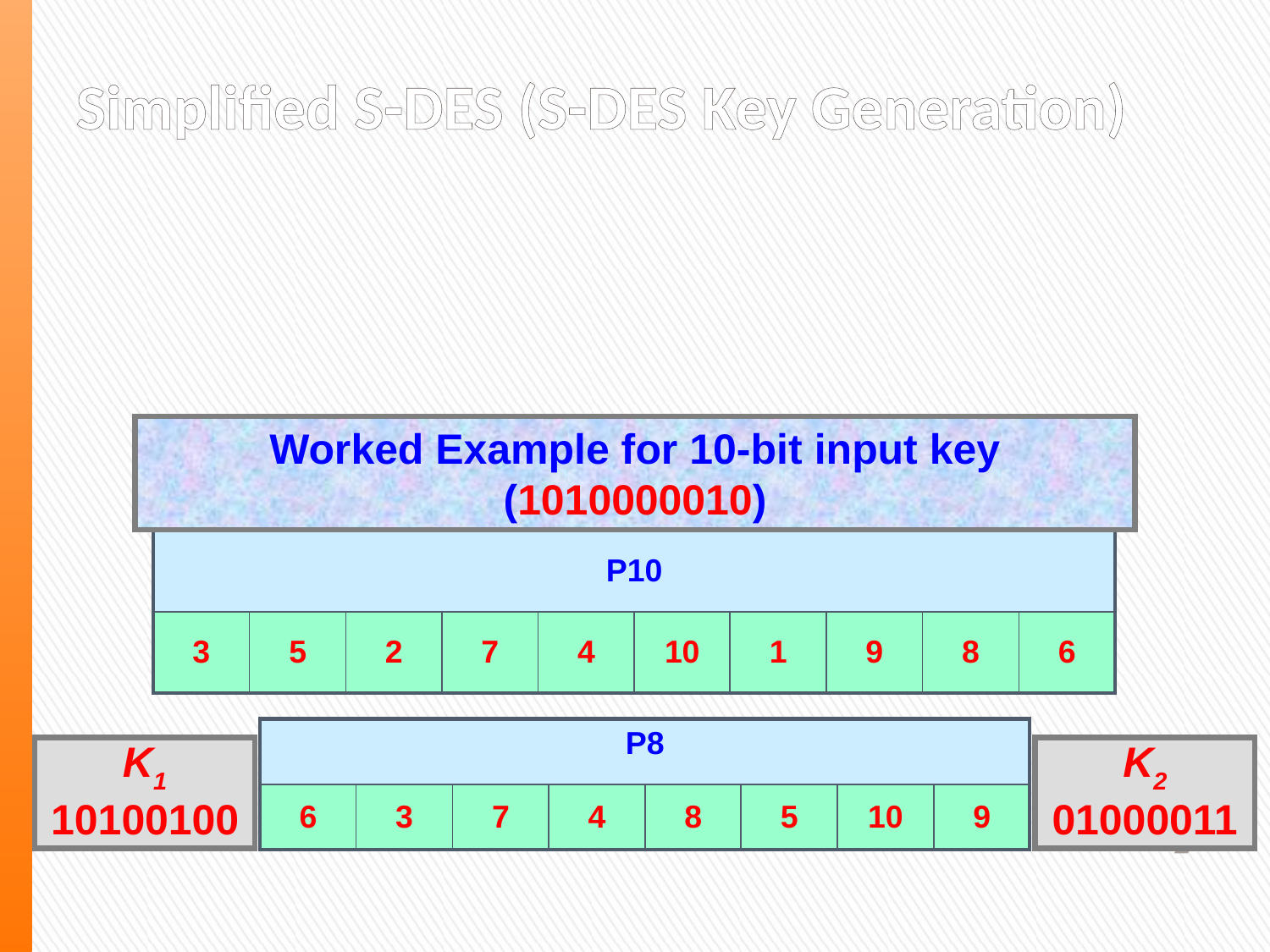

Simplified S-DES (S-DES Key Generation)
Worked Example for 10-bit input key (1010000010)
| P10 |  |  |  |  |  |  |  |  |  |
| --- | --- | --- | --- | --- | --- | --- | --- | --- | --- |
| 3 | 5 | 2 | 7 | 4 | 10 | 1 | 9 | 8 | 6 |
| P8 |  |  |  |  |  |  |  |
| --- | --- | --- | --- | --- | --- | --- | --- |
| 6 | 3 | 7 | 4 | 8 | 5 | 10 | 9 |
K1
10100100
K2
01000011